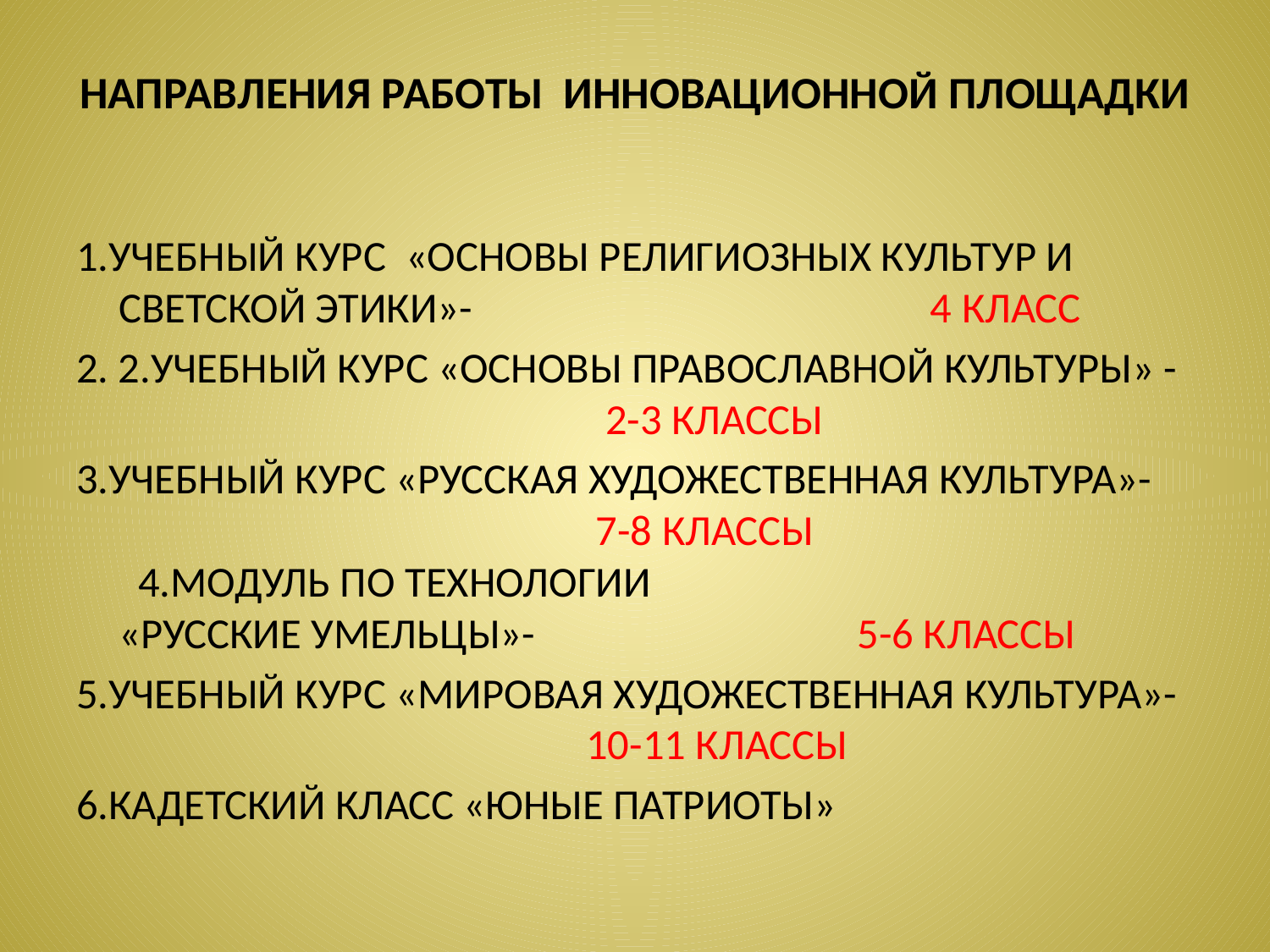

# НАПРАВЛЕНИЯ РАБОТЫ  ИННОВАЦИОННОЙ ПЛОЩАДКИ
1.УЧЕБНЫЙ КУРС  «ОСНОВЫ РЕЛИГИОЗНЫХ КУЛЬТУР И СВЕТСКОЙ ЭТИКИ»-                                               4 КЛАСС
2. 2.УЧЕБНЫЙ КУРС «ОСНОВЫ ПРАВОСЛАВНОЙ КУЛЬТУРЫ» -                                                    2-3 КЛАССЫ
3.УЧЕБНЫЙ КУРС «РУССКАЯ ХУДОЖЕСТВЕННАЯ КУЛЬТУРА»-                                                      7-8 КЛАССЫ                                          4.МОДУЛЬ ПО ТЕХНОЛОГИИ                                     «РУССКИЕ УМЕЛЬЦЫ»-                                 5-6 КЛАССЫ
5.УЧЕБНЫЙ КУРС «МИРОВАЯ ХУДОЖЕСТВЕННАЯ КУЛЬТУРА»-                                                  10-11 КЛАССЫ
6.КАДЕТСКИЙ КЛАСС «ЮНЫЕ ПАТРИОТЫ»